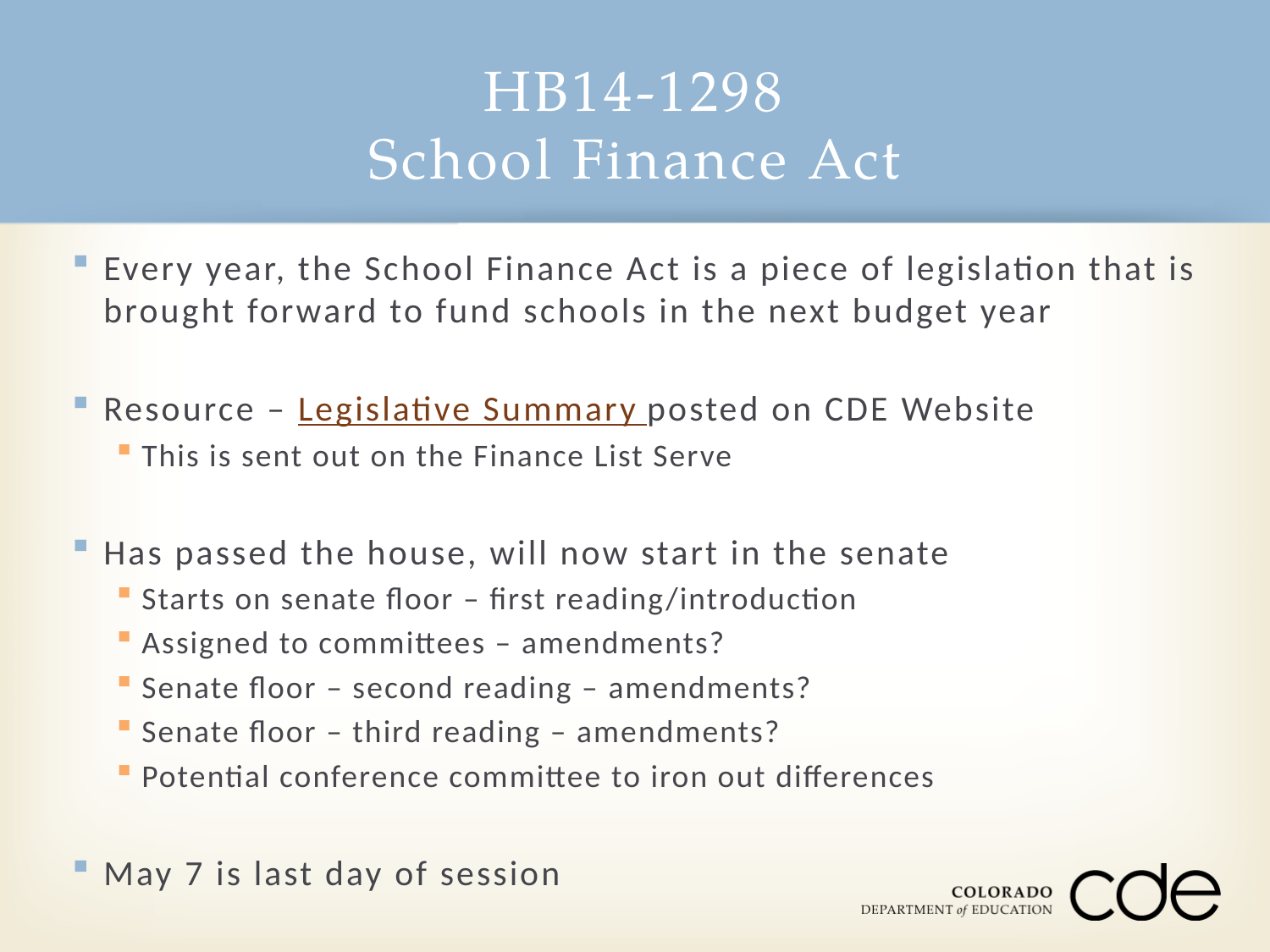

# HB14-1298 School Finance Act
Every year, the School Finance Act is a piece of legislation that is brought forward to fund schools in the next budget year

Resource – Legislative Summary posted on CDE Website
This is sent out on the Finance List Serve

Has passed the house, will now start in the senate
Starts on senate floor – first reading/introduction
Assigned to committees – amendments?
Senate floor – second reading – amendments?
Senate floor – third reading – amendments?
Potential conference committee to iron out differences

May 7 is last day of session